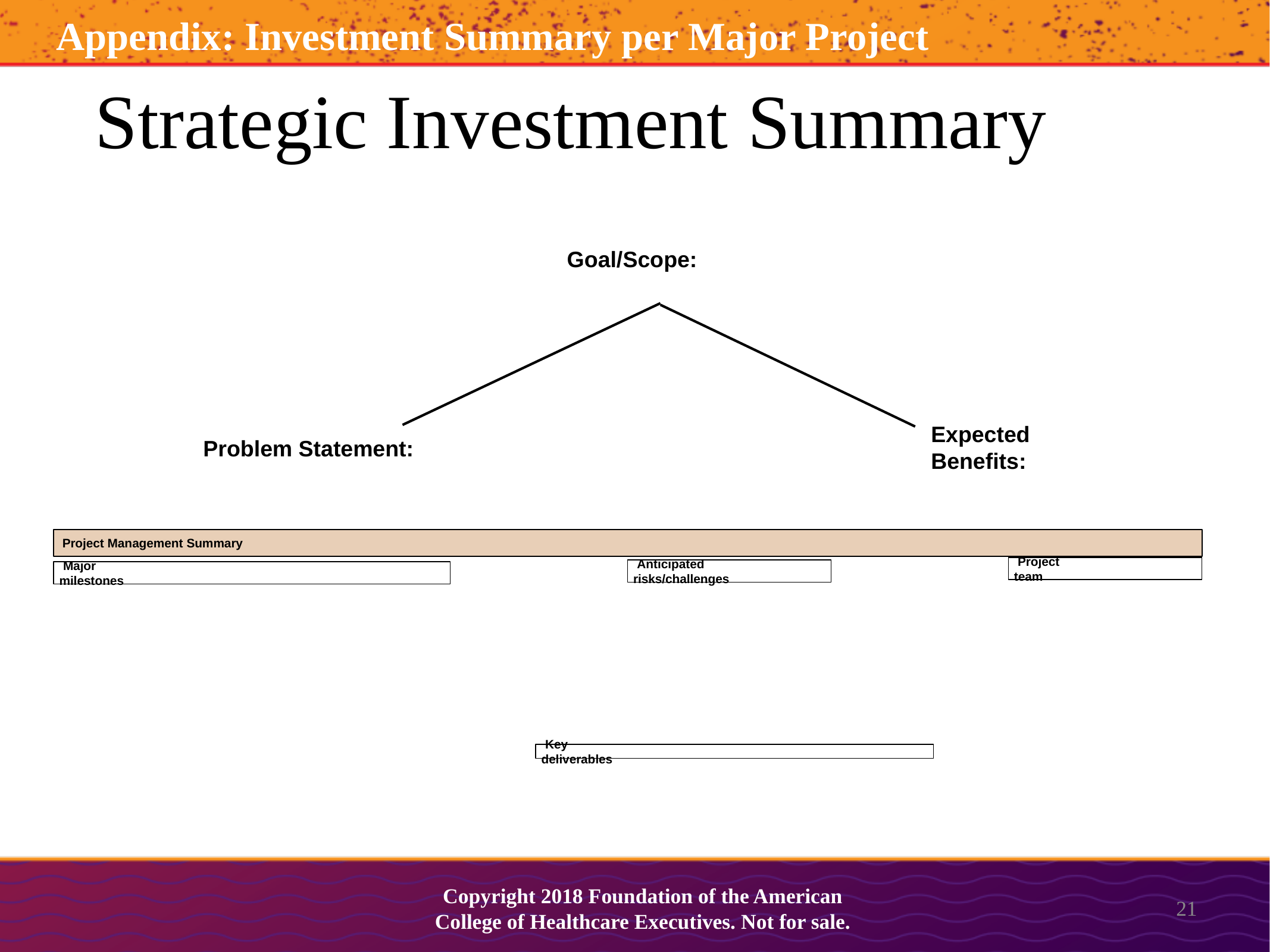

Appendix: Investment Summary per Major Project
Strategic Investment Summary
Goal/Scope:

Expected Benefits:
Problem Statement:

Project Management Summary
Project team

Anticipated risks/challenges

Major milestones

Key deliverables

Copyright 2018 Foundation of the American College of Healthcare Executives. Not for sale.
21